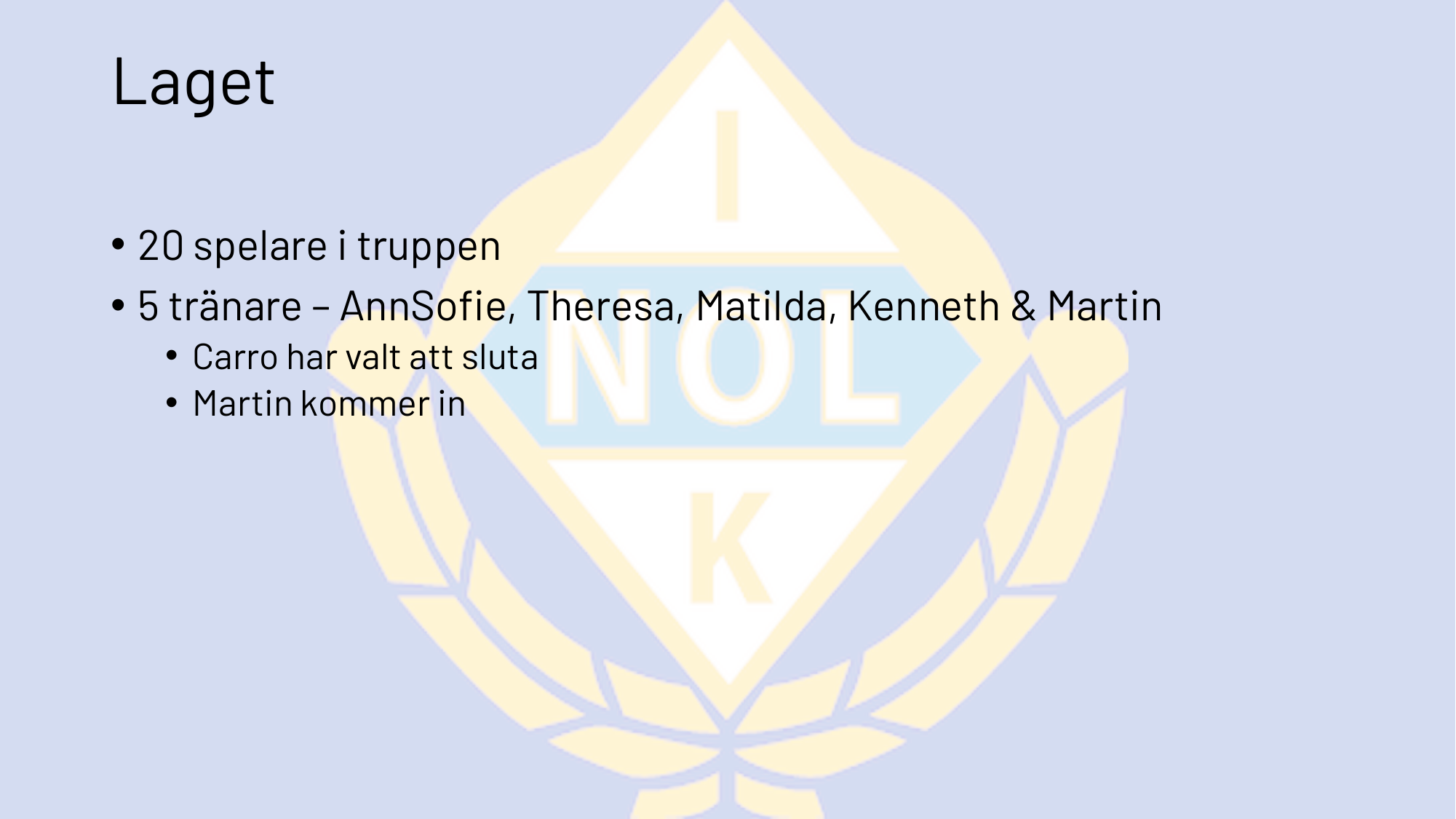

# Laget
20 spelare i truppen
5 tränare – AnnSofie, Theresa, Matilda, Kenneth & Martin
Carro har valt att sluta
Martin kommer in